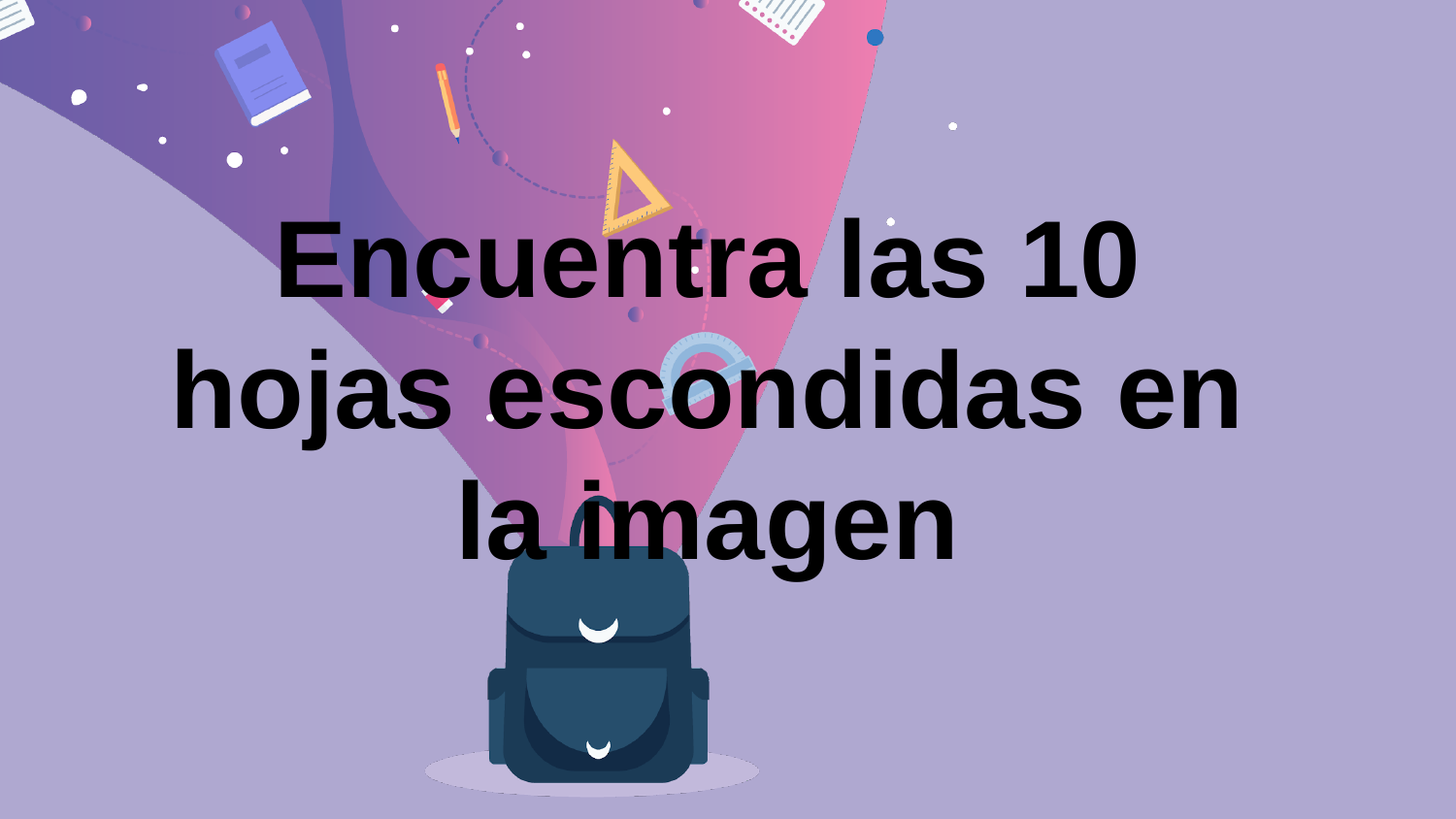

Encuentra las 10 hojas escondidas en la imagen